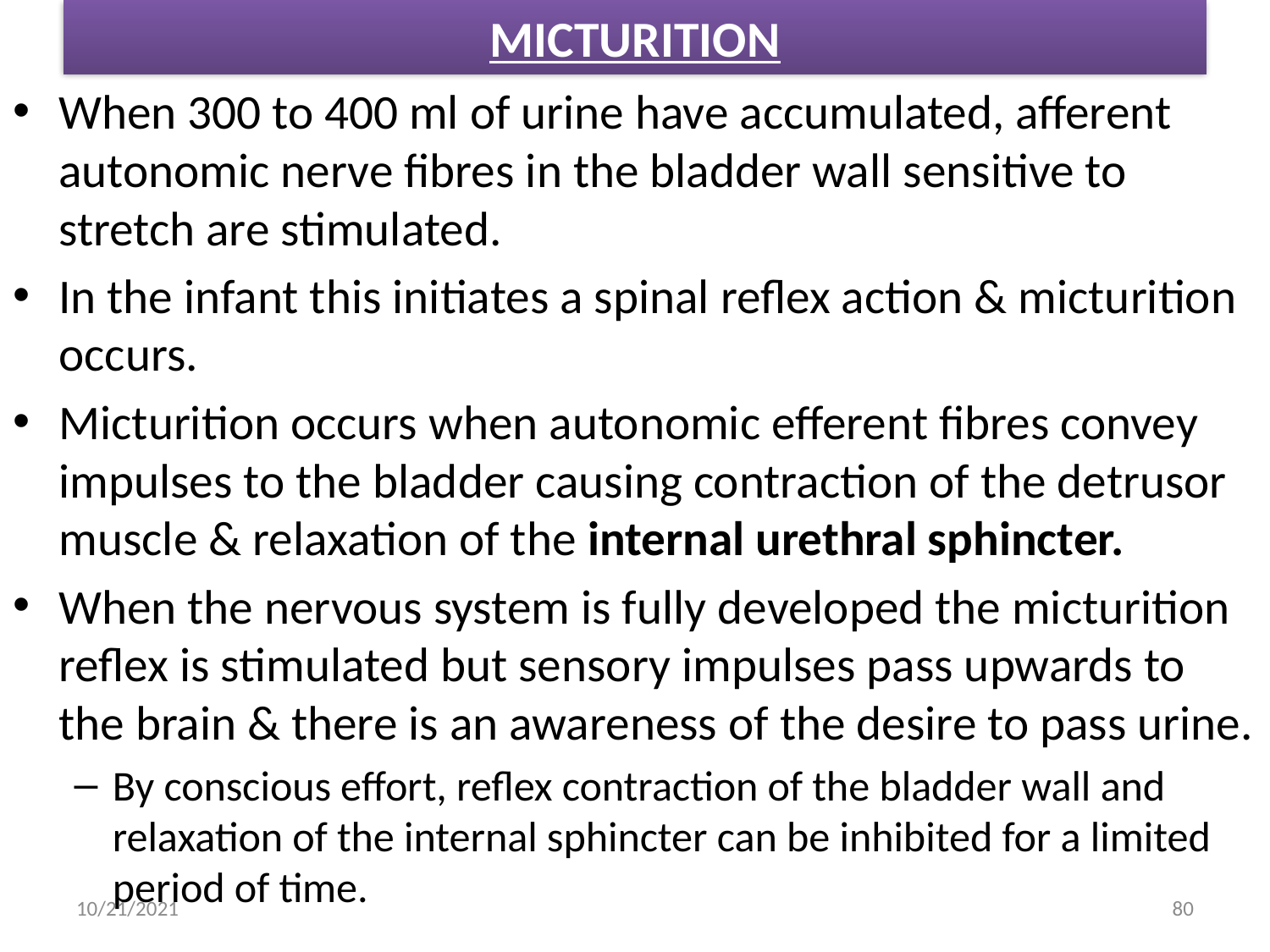

# MICTURITION
When 300 to 400 ml of urine have accumulated, afferent autonomic nerve fibres in the bladder wall sensitive to stretch are stimulated.
In the infant this initiates a spinal reflex action & micturition occurs.
Micturition occurs when autonomic efferent fibres convey impulses to the bladder causing contraction of the detrusor muscle & relaxation of the internal urethral sphincter.
When the nervous system is fully developed the micturition reflex is stimulated but sensory impulses pass upwards to the brain & there is an awareness of the desire to pass urine.
By conscious effort, reflex contraction of the bladder wall and relaxation of the internal sphincter can be inhibited for a limited period of time.
10/21/2021
80